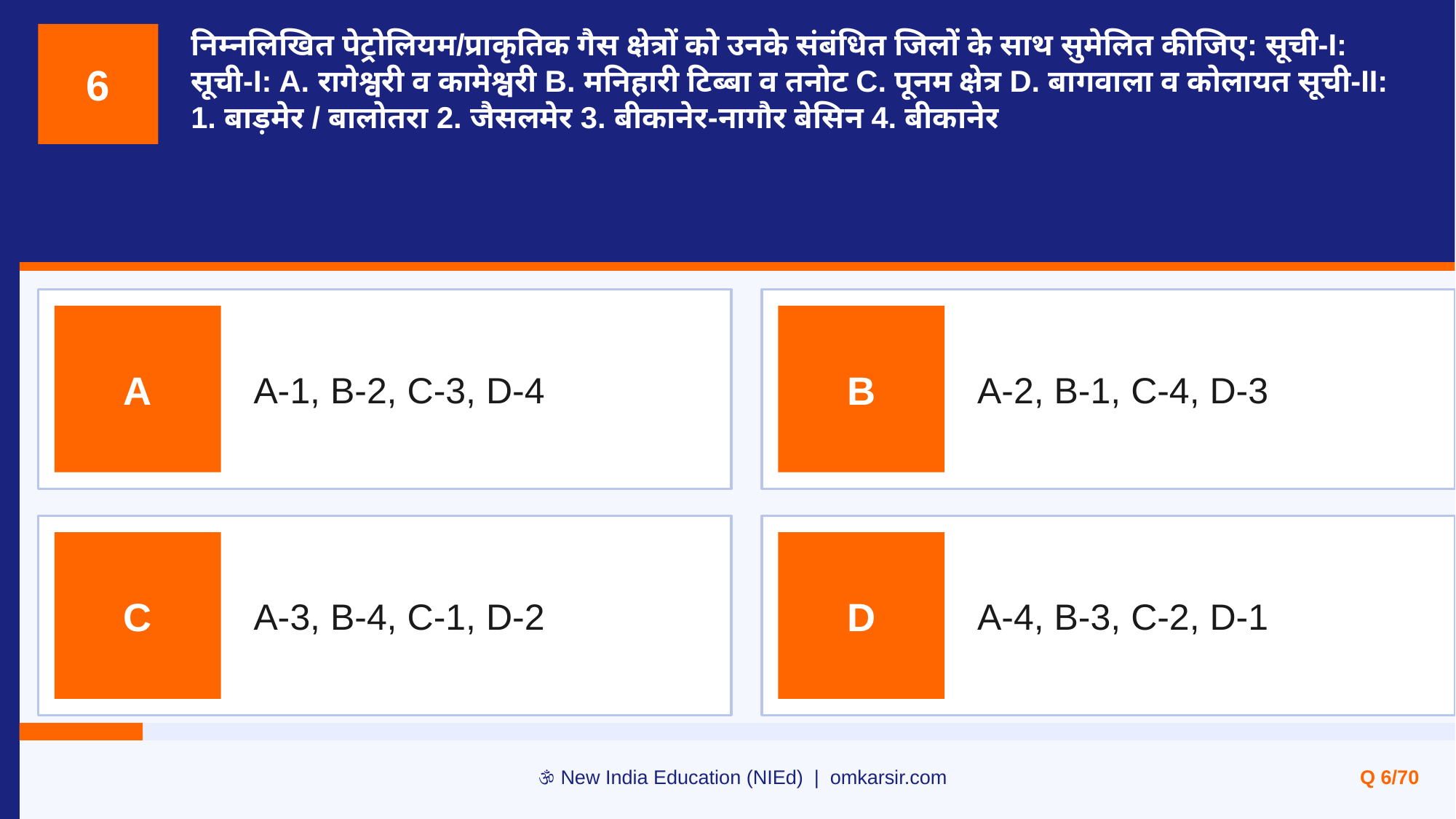

निम्नलिखित पेट्रोलियम/प्राकृतिक गैस क्षेत्रों को उनके संबंधित जिलों के साथ सुमेलित कीजिए: सूची-I: सूची-I: A. रागेश्वरी व कामेश्वरी B. मनिहारी टिब्बा व तनोट C. पूनम क्षेत्र D. बागवाला व कोलायत सूची-II: 1. बाड़मेर / बालोतरा 2. जैसलमेर 3. बीकानेर-नागौर बेसिन 4. बीकानेर
6

A-1, B-2, C-3, D-4
A-2, B-1, C-4, D-3
A
B

A-3, B-4, C-1, D-2
A-4, B-3, C-2, D-1
C
D

🕉️ New India Education (NIEd)  |  omkarsir.com
Q 6/70